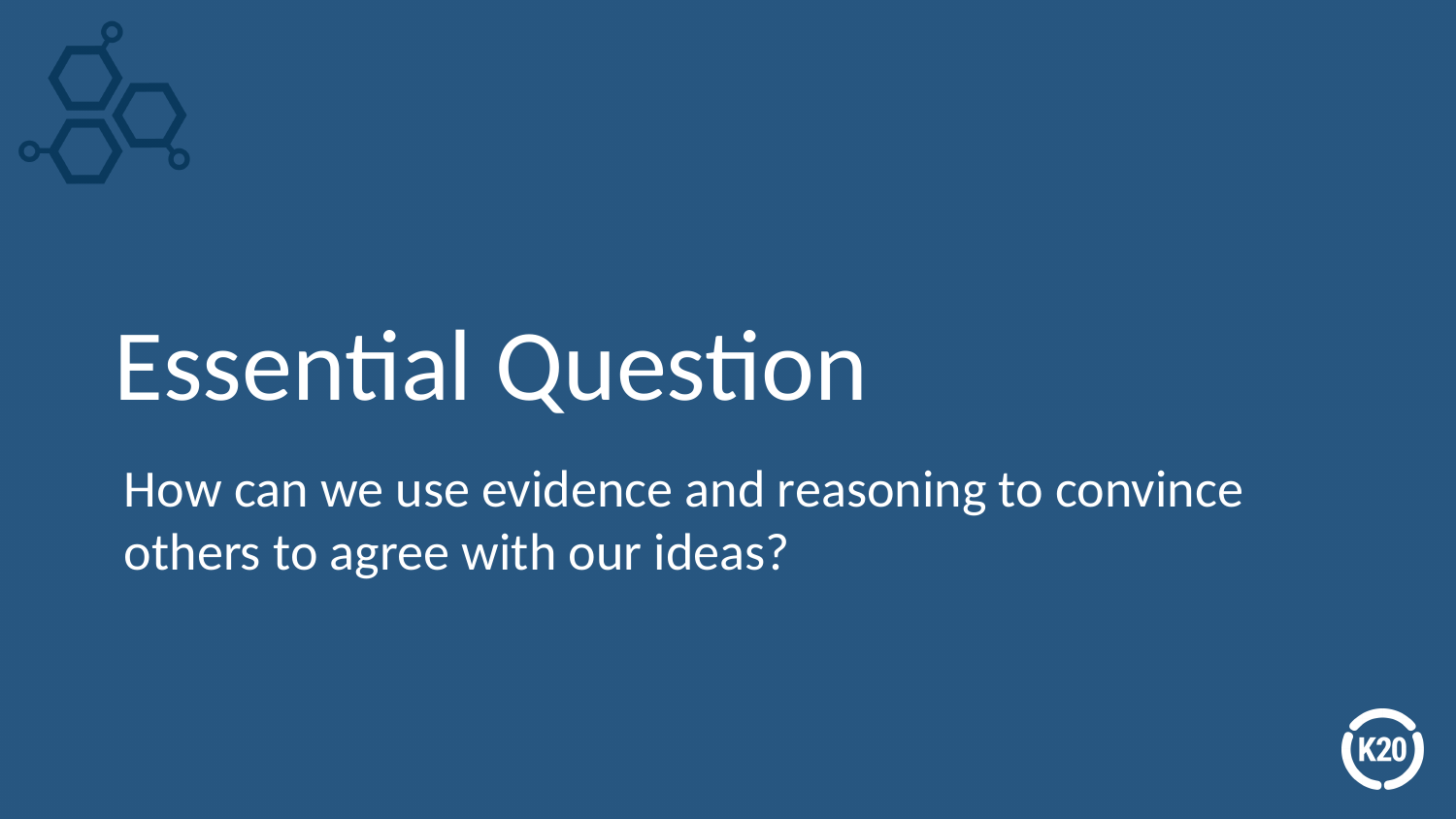

# Essential Question
How can we use evidence and reasoning to convince others to agree with our ideas?